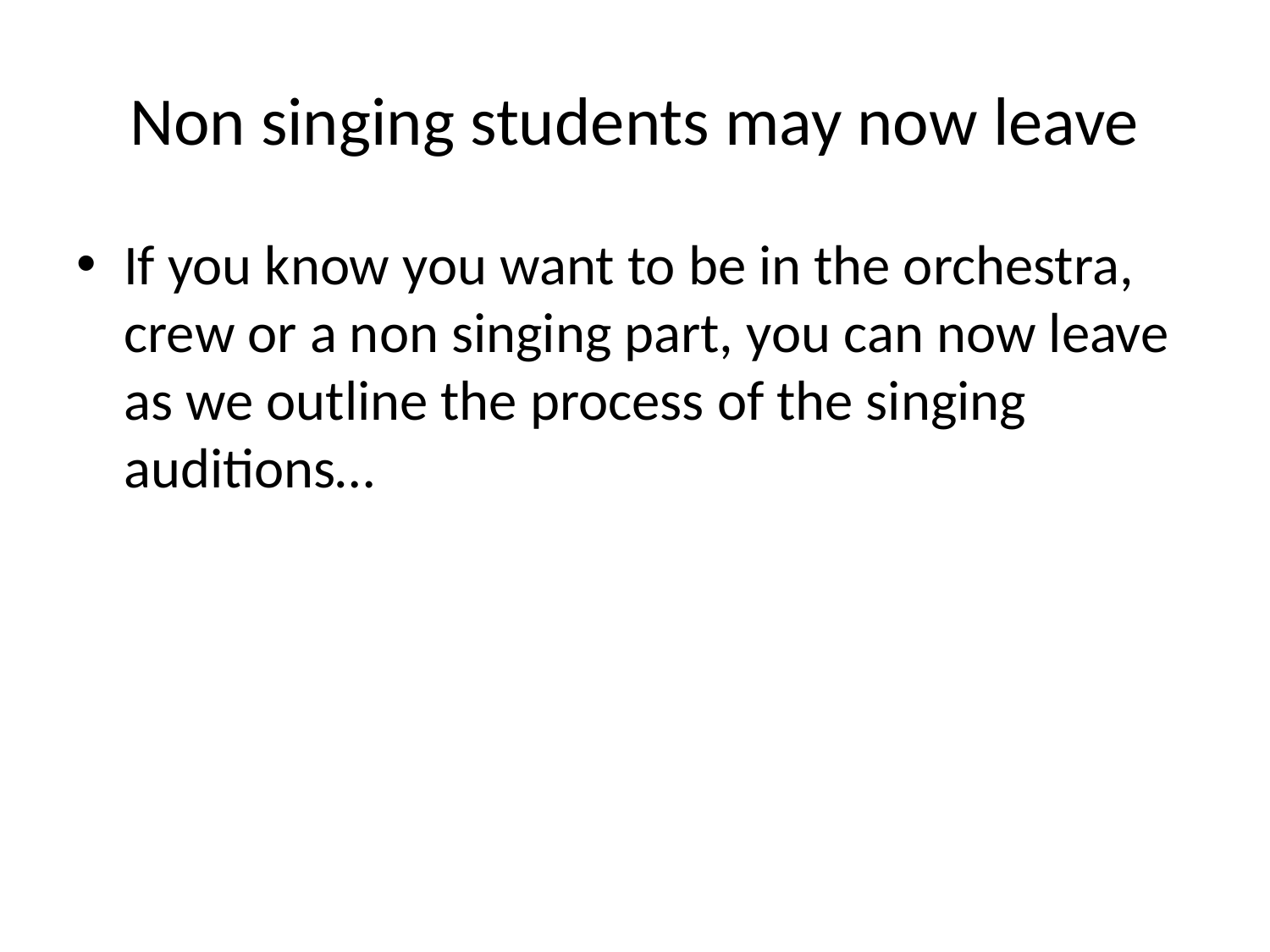

# Non singing students may now leave
If you know you want to be in the orchestra, crew or a non singing part, you can now leave as we outline the process of the singing auditions…